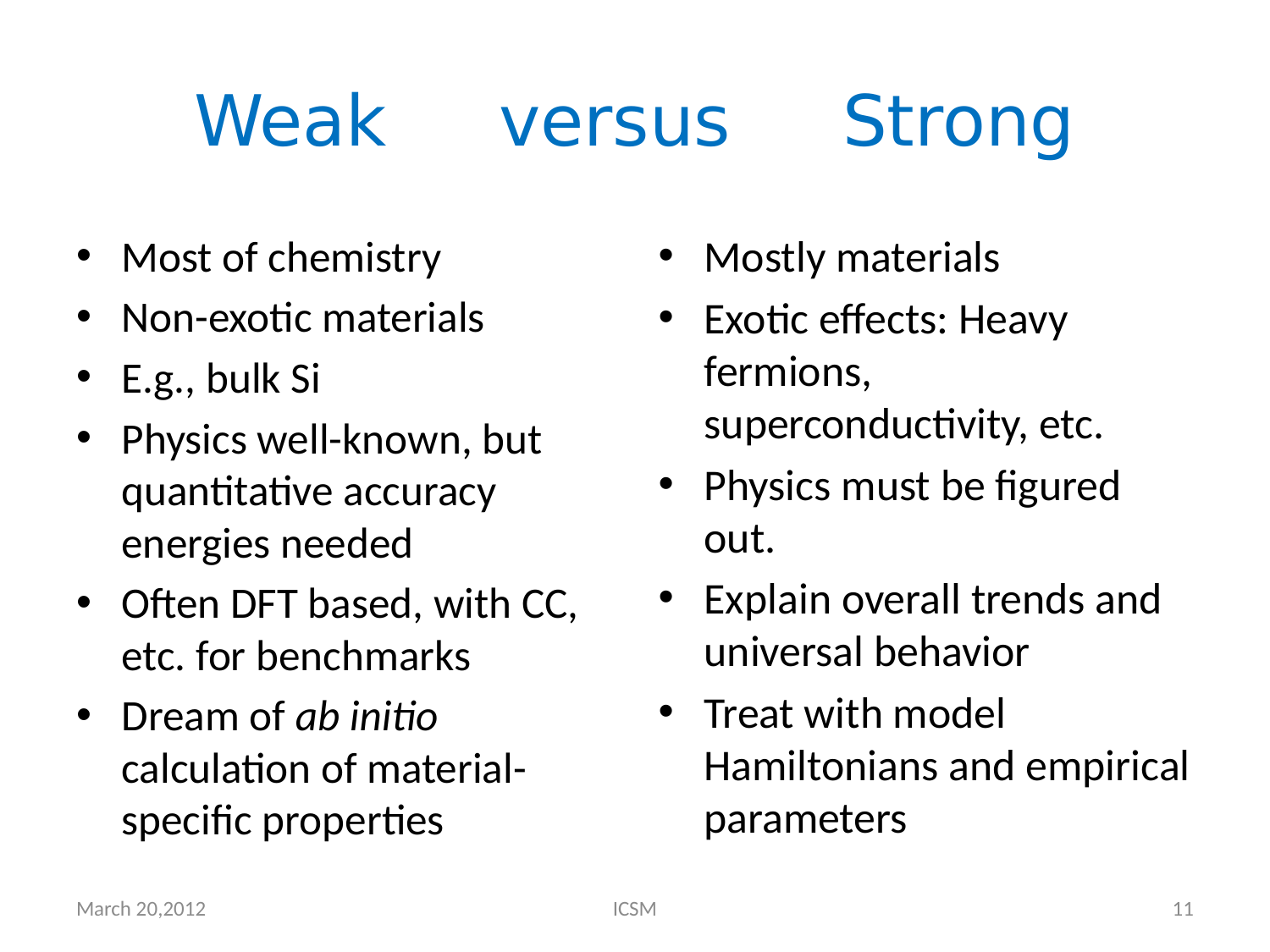

# Weak     versus     Strong
Most of chemistry
Non-exotic materials
E.g., bulk Si
Physics well-known, but quantitative accuracy energies needed
Often DFT based, with CC, etc. for benchmarks
Dream of ab initio calculation of material-specific properties
Mostly materials
Exotic effects: Heavy fermions, superconductivity, etc.
Physics must be figured out.
Explain overall trends and universal behavior
Treat with model Hamiltonians and empirical parameters
March 20,2012
ICSM
11